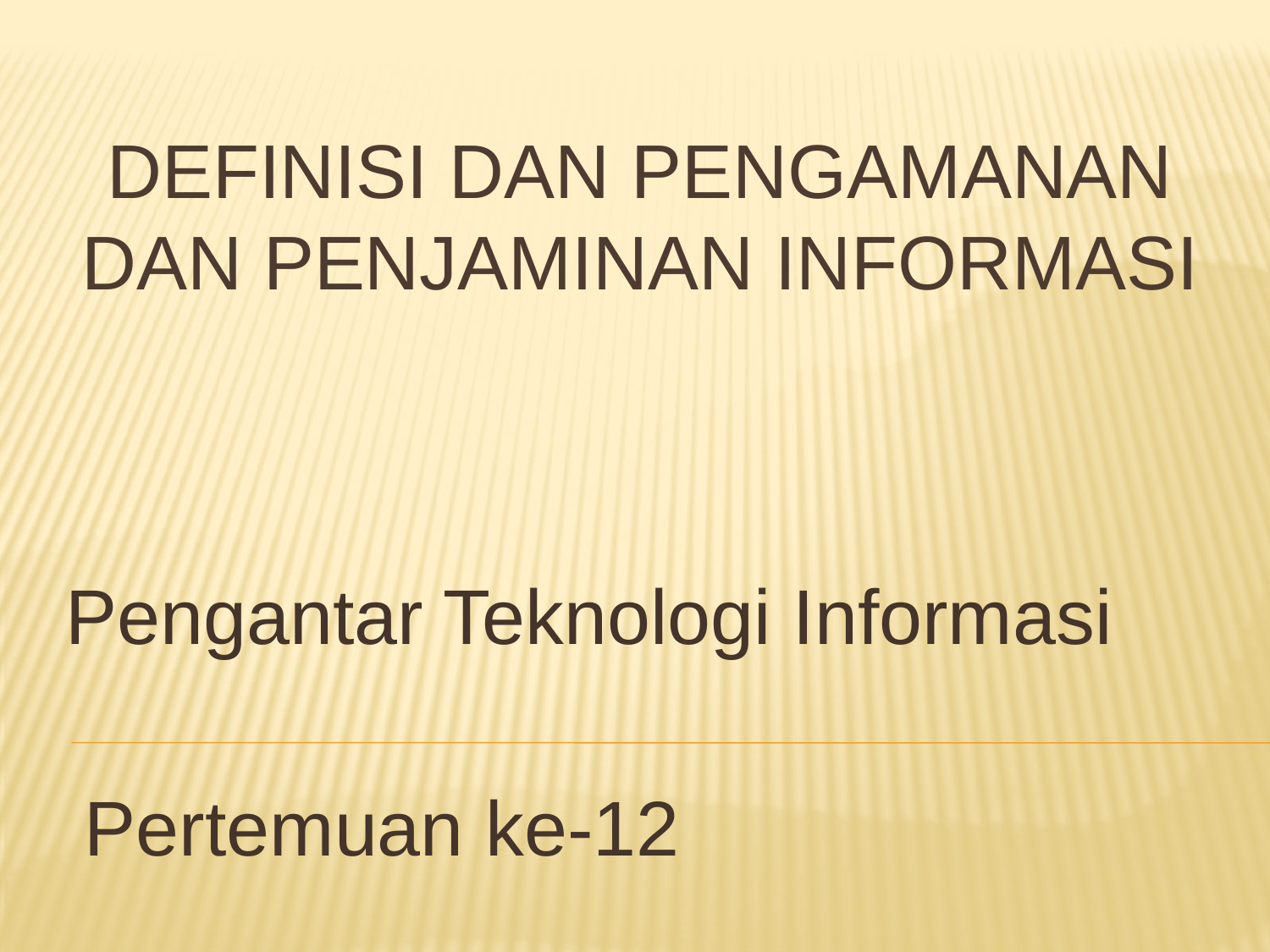

# Definisi dan pengamanan dan penjaminan informasi
Pengantar Teknologi Informasi
Pertemuan ke-12